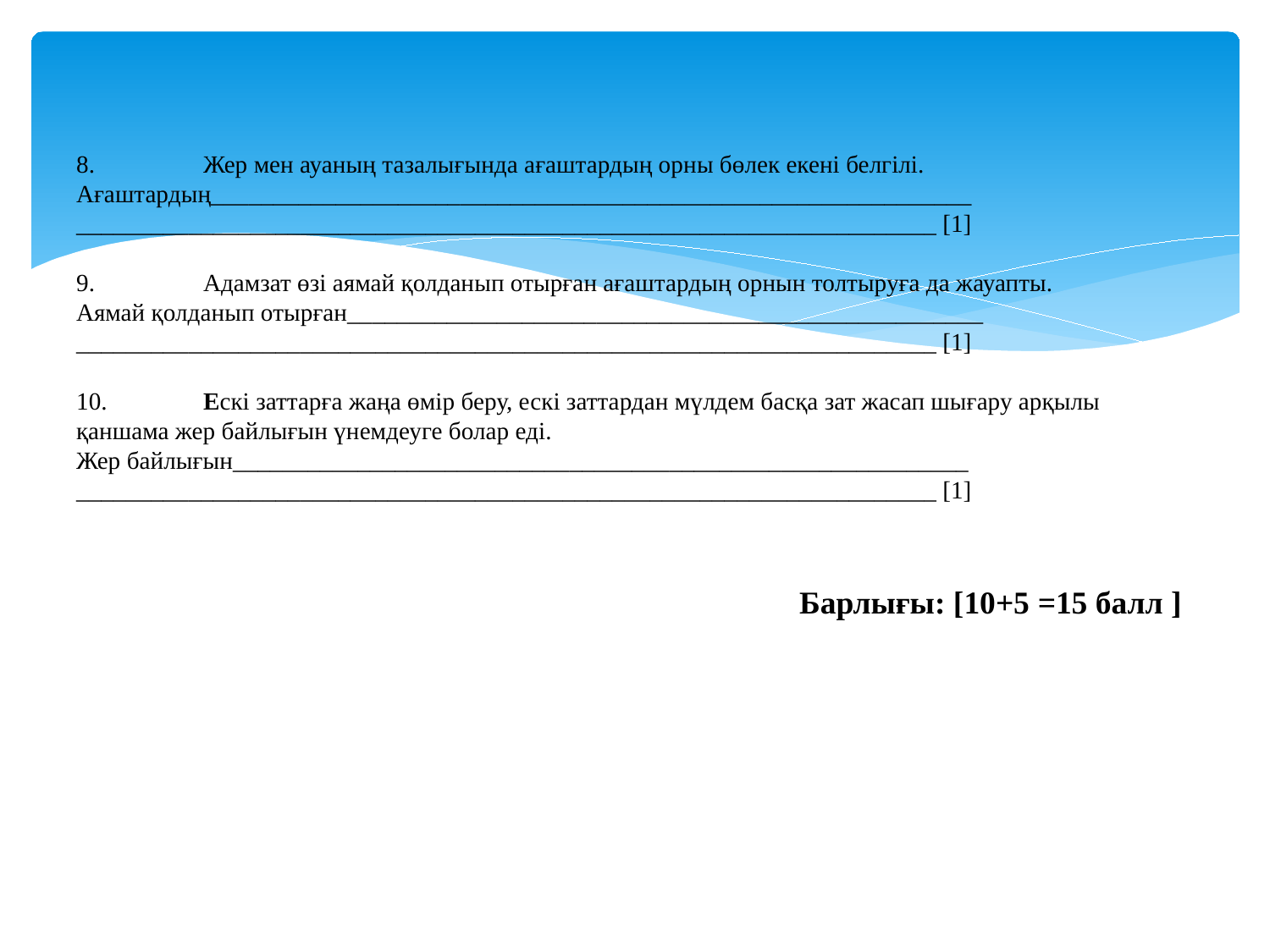

# 8.	Жер мен ауаның тазалығында ағаштардың орны бөлек екені белгілі. Ағаштардың_____________________________________________________________ _____________________________________________________________________ [1]   9.	Адамзат өзі аямай қолданып отырған ағаштардың орнын толтыруға да жауапты. Аямай қолданып отырған___________________________________________________ _____________________________________________________________________ [1]   10.	Ескі заттарға жаңа өмір беру, ескі заттардан мүлдем басқа зат жасап шығару арқылы қаншама жер байлығын үнемдеуге болар еді. Жер байлығын___________________________________________________________ _____________________________________________________________________ [1]
Барлығы: [10+5 =15 балл ]